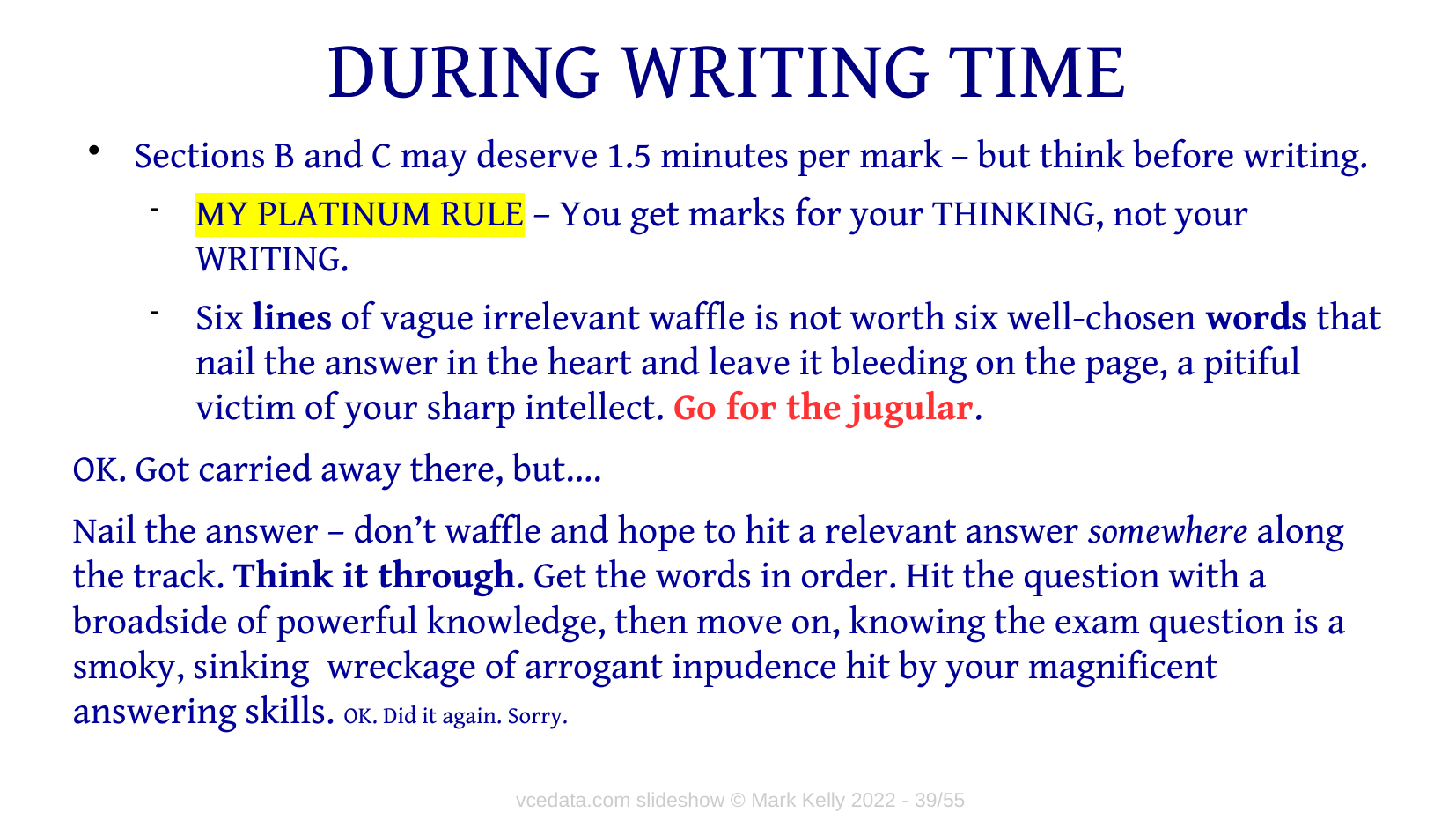

# DURING WRITING TIME
Sections B and C may deserve 1.5 minutes per mark – but think before writing.
MY PLATINUM RULE – You get marks for your THINKING, not your WRITING.
Six lines of vague irrelevant waffle is not worth six well-chosen words that nail the answer in the heart and leave it bleeding on the page, a pitiful victim of your sharp intellect. Go for the jugular.
OK. Got carried away there, but....
Nail the answer – don’t waffle and hope to hit a relevant answer somewhere along the track. Think it through. Get the words in order. Hit the question with a broadside of powerful knowledge, then move on, knowing the exam question is a smoky, sinking  wreckage of arrogant inpudence hit by your magnificent answering skills. OK. Did it again. Sorry.
vcedata.com slideshow © Mark Kelly 2022 - 39/39